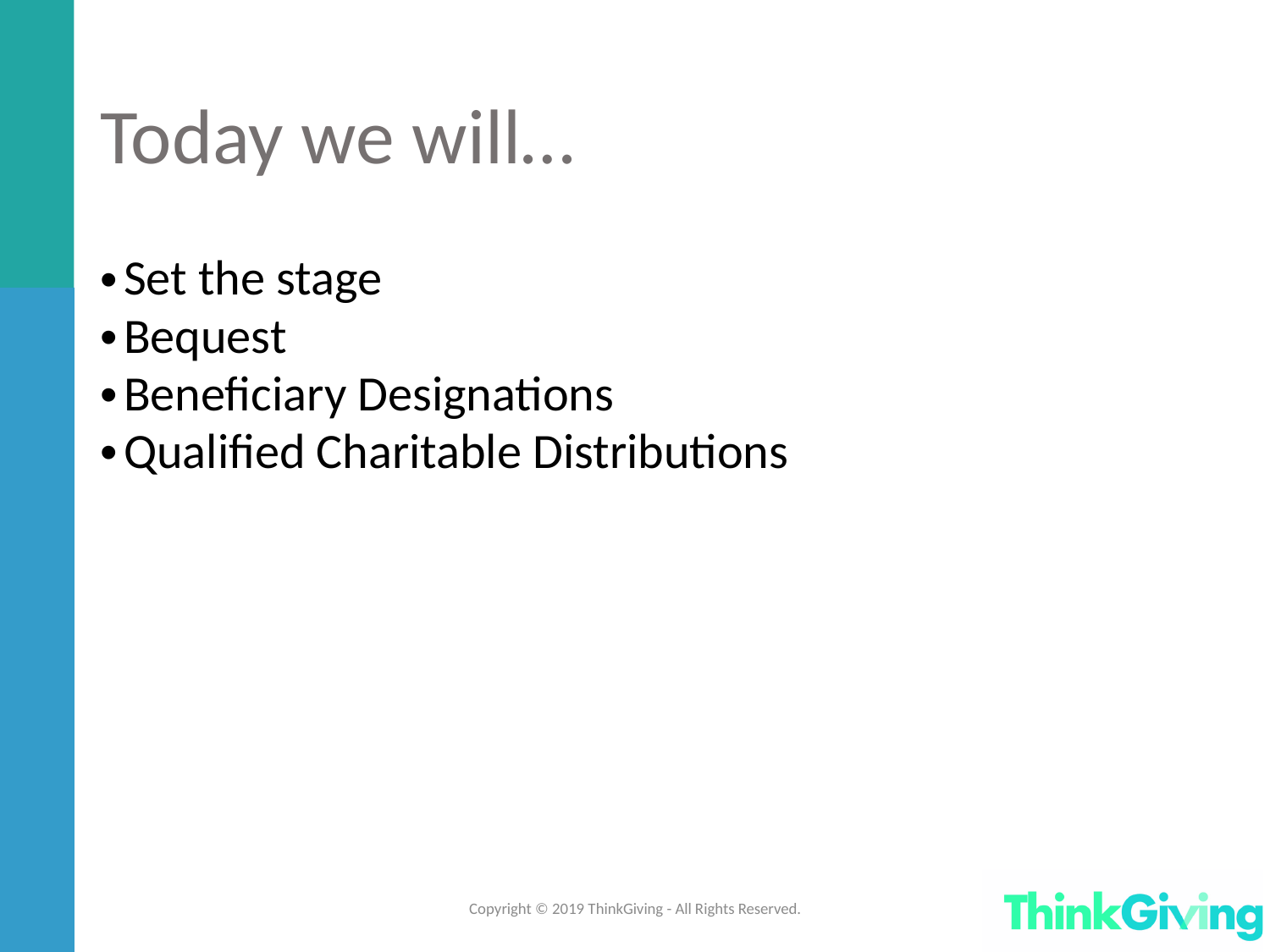

# Today we will…
Set the stage
Bequest
Beneficiary Designations
Qualified Charitable Distributions
Copyright © 2019 ThinkGiving - All Rights Reserved.